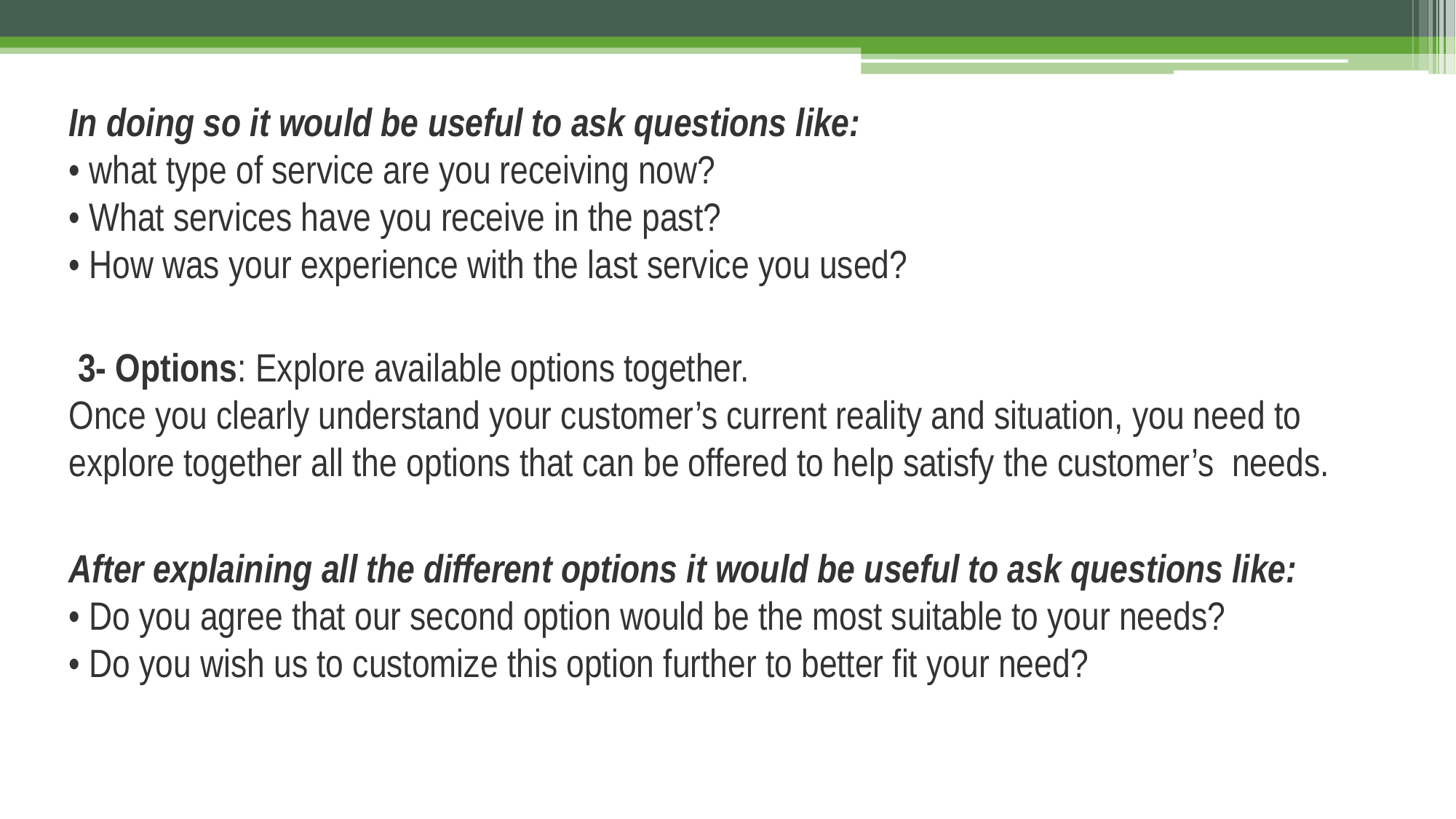

In doing so it would be useful to ask questions like:
• what type of service are you receiving now?
• What services have you receive in the past?
• How was your experience with the last service you used?
 3- Options: Explore available options together.
Once you clearly understand your customer’s current reality and situation, you need to explore together all the options that can be offered to help satisfy the customer’s  needs.
After explaining all the different options it would be useful to ask questions like:
• Do you agree that our second option would be the most suitable to your needs?
• Do you wish us to customize this option further to better fit your need?

#